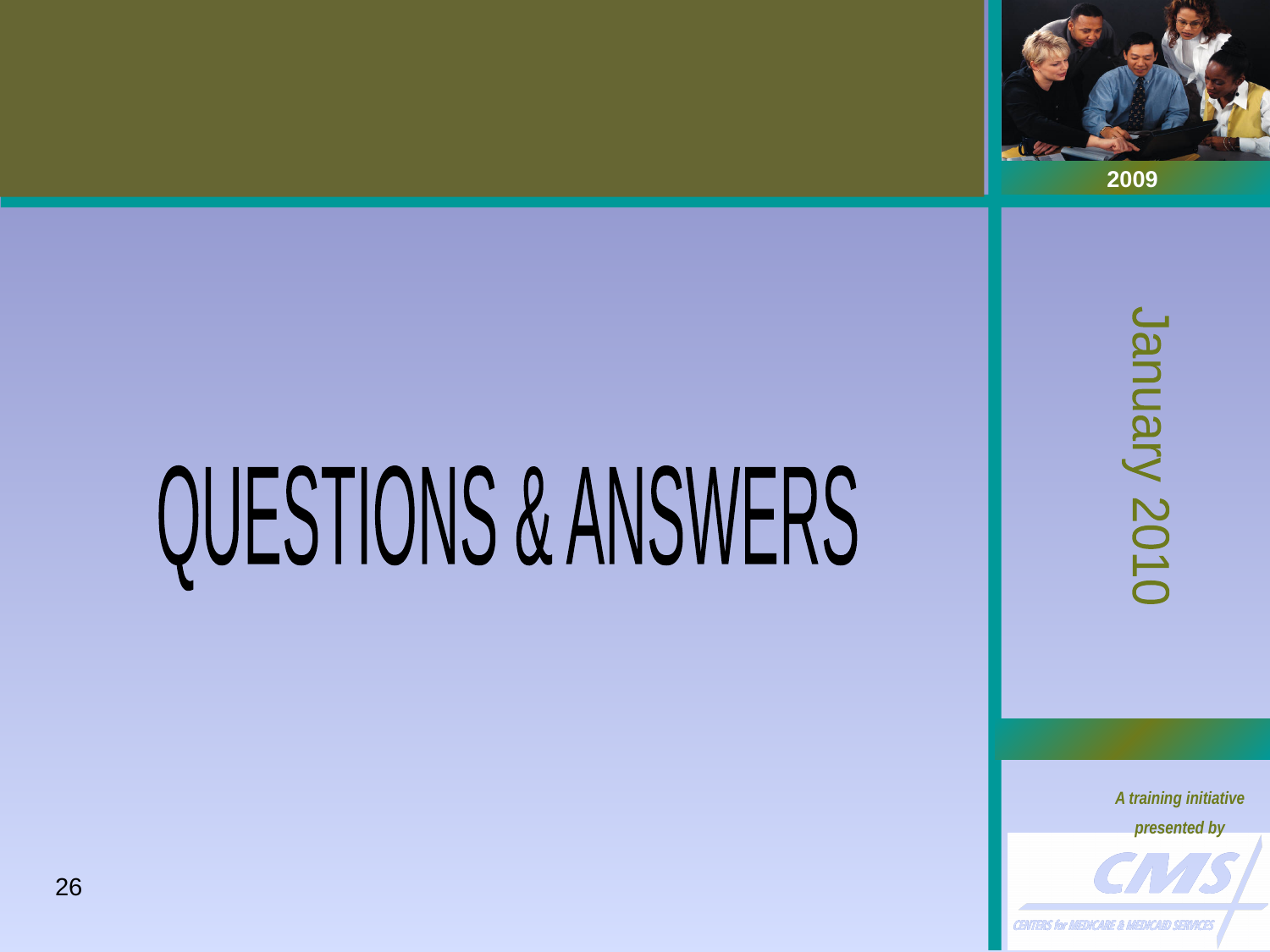

# Questions & Answers

QUESTIONS & ANSWERS
26